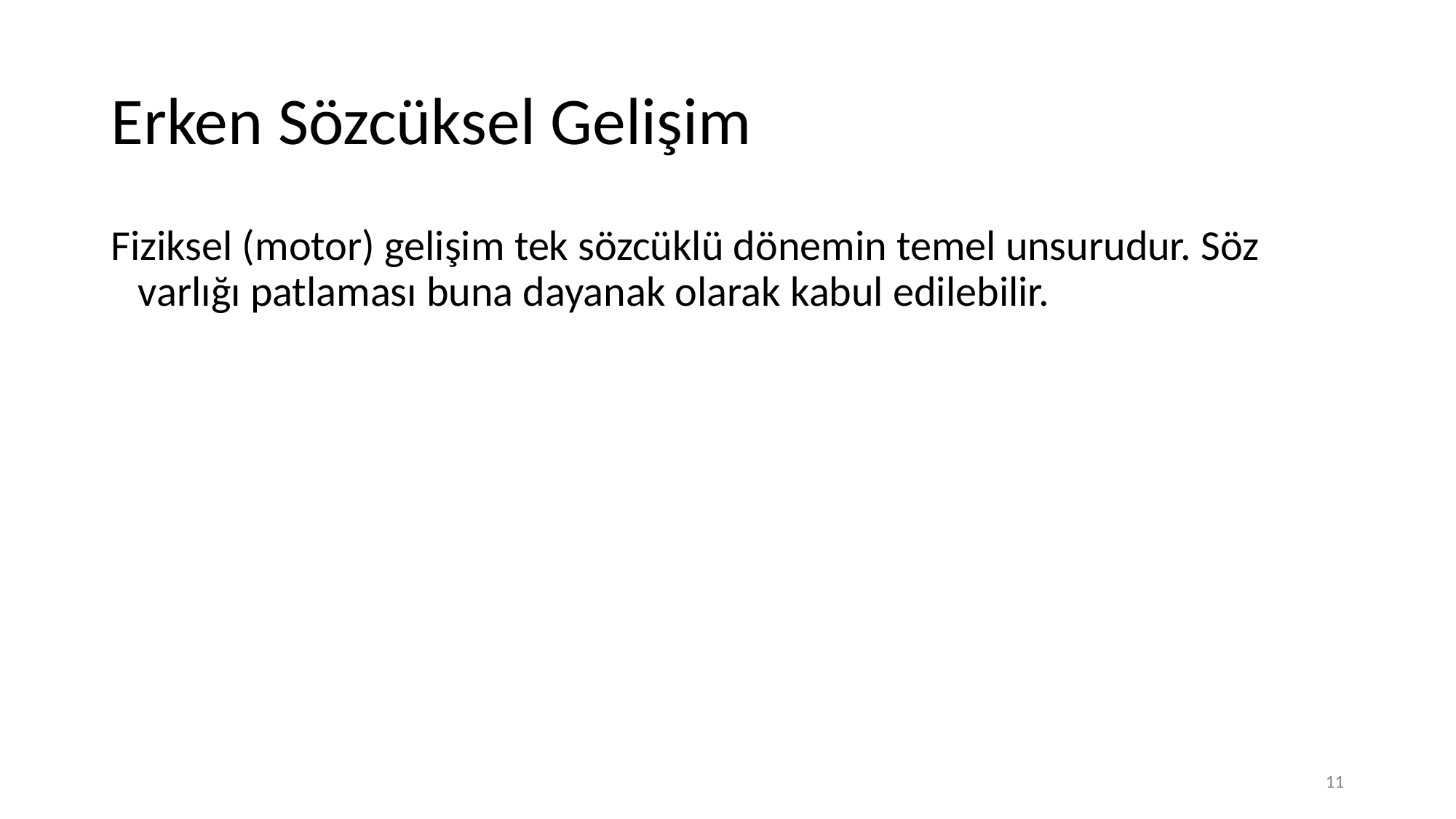

# Erken Sözcüksel Gelişim
Fiziksel (motor) gelişim tek sözcüklü dönemin temel unsurudur. Söz varlığı patlaması buna dayanak olarak kabul edilebilir.
11